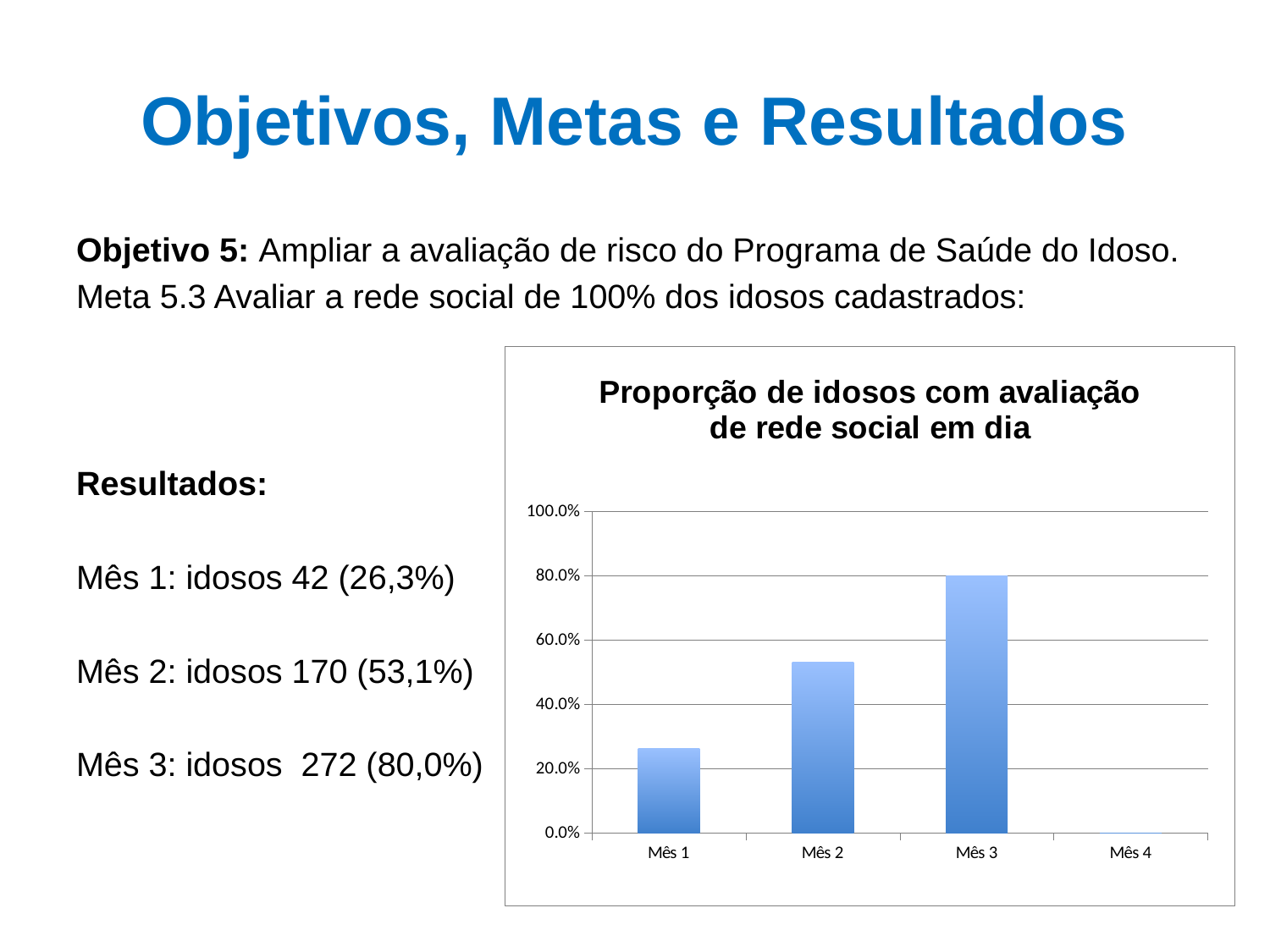

# Objetivos, Metas e Resultados
Objetivo 5: Ampliar a avaliação de risco do Programa de Saúde do Idoso.
Meta 5.3 Avaliar a rede social de 100% dos idosos cadastrados:

Resultados:

Mês 1: idosos 42 (26,3%)

Mês 2: idosos 170 (53,1%)

Mês 3: idosos  272 (80,0%)

### Chart: Proporção de idosos com avaliação de rede social em dia

| Category | Proporção de idosos com avaliação de rede social em dia |
|---|---|
| Mês 1 | 0.2625 |
| Mês 2 | 0.53125 |
| Mês 3 | 0.8 |
| Mês 4 | 0.0 |